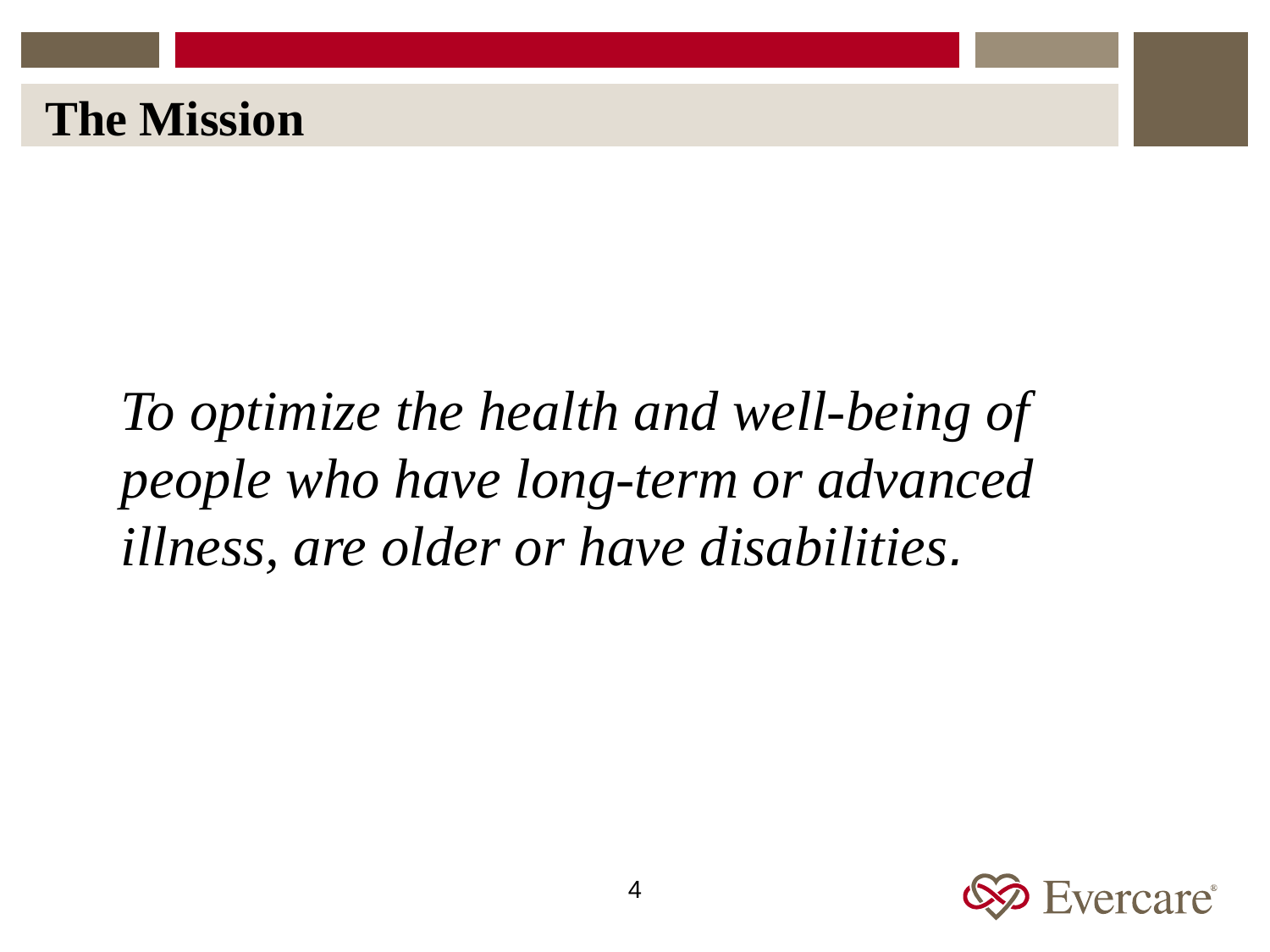

# The Mission
To optimize the health and well-being of people who have long-term or advanced illness, are older or have disabilities.
4